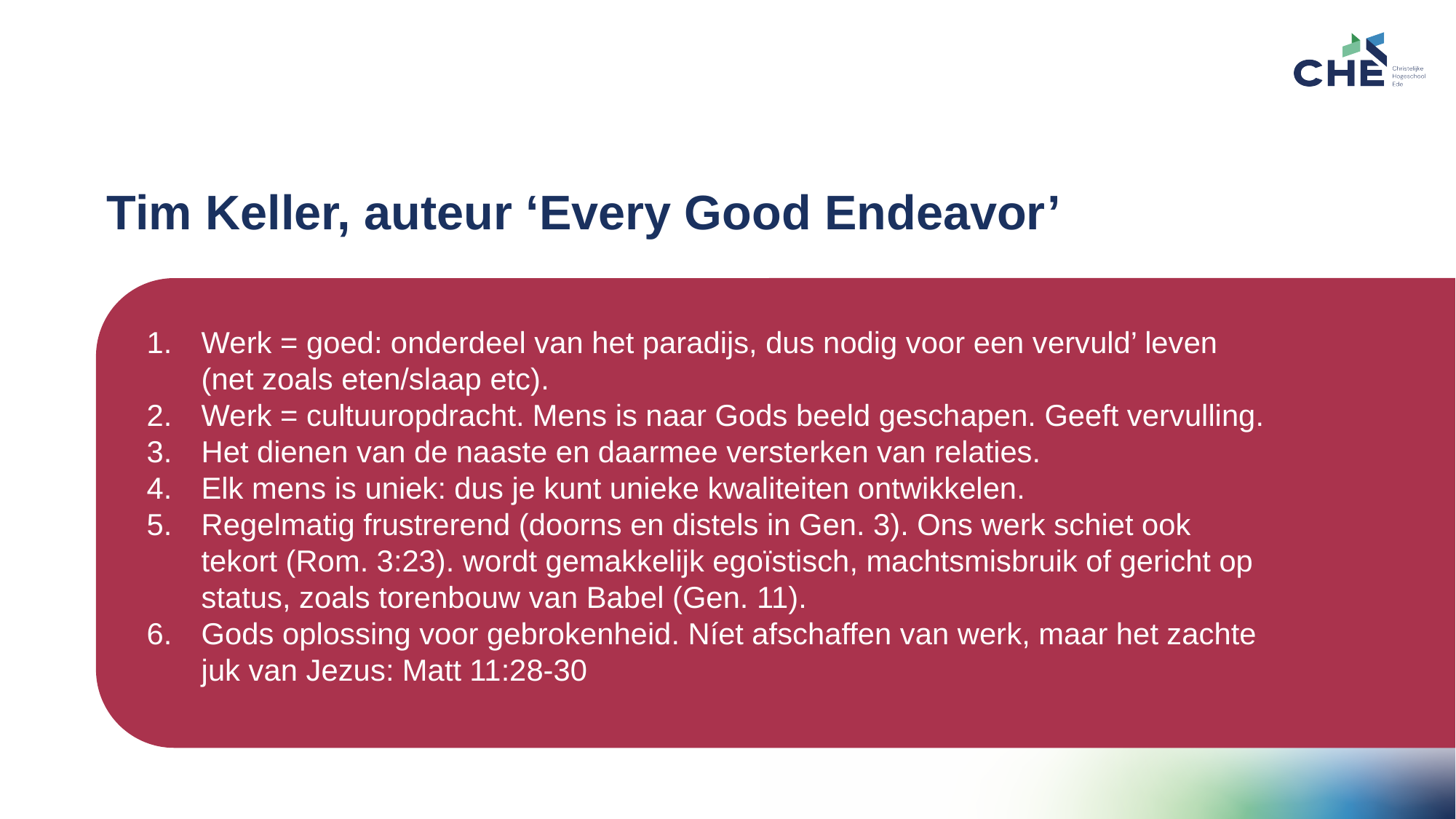

Tim Keller, auteur ‘Every Good Endeavor’

Casus
Werk = goed: onderdeel van het paradijs, dus nodig voor een vervuld’ leven (net zoals eten/slaap etc).
Werk = cultuuropdracht. Mens is naar Gods beeld geschapen. Geeft vervulling.
Het dienen van de naaste en daarmee versterken van relaties.
Elk mens is uniek: dus je kunt unieke kwaliteiten ontwikkelen.
Regelmatig frustrerend (doorns en distels in Gen. 3). Ons werk schiet ook tekort (Rom. 3:23). wordt gemakkelijk egoïstisch, machtsmisbruik of gericht op status, zoals torenbouw van Babel (Gen. 11).
Gods oplossing voor gebrokenheid. Níet afschaffen van werk, maar het zachte juk van Jezus: Matt 11:28-30